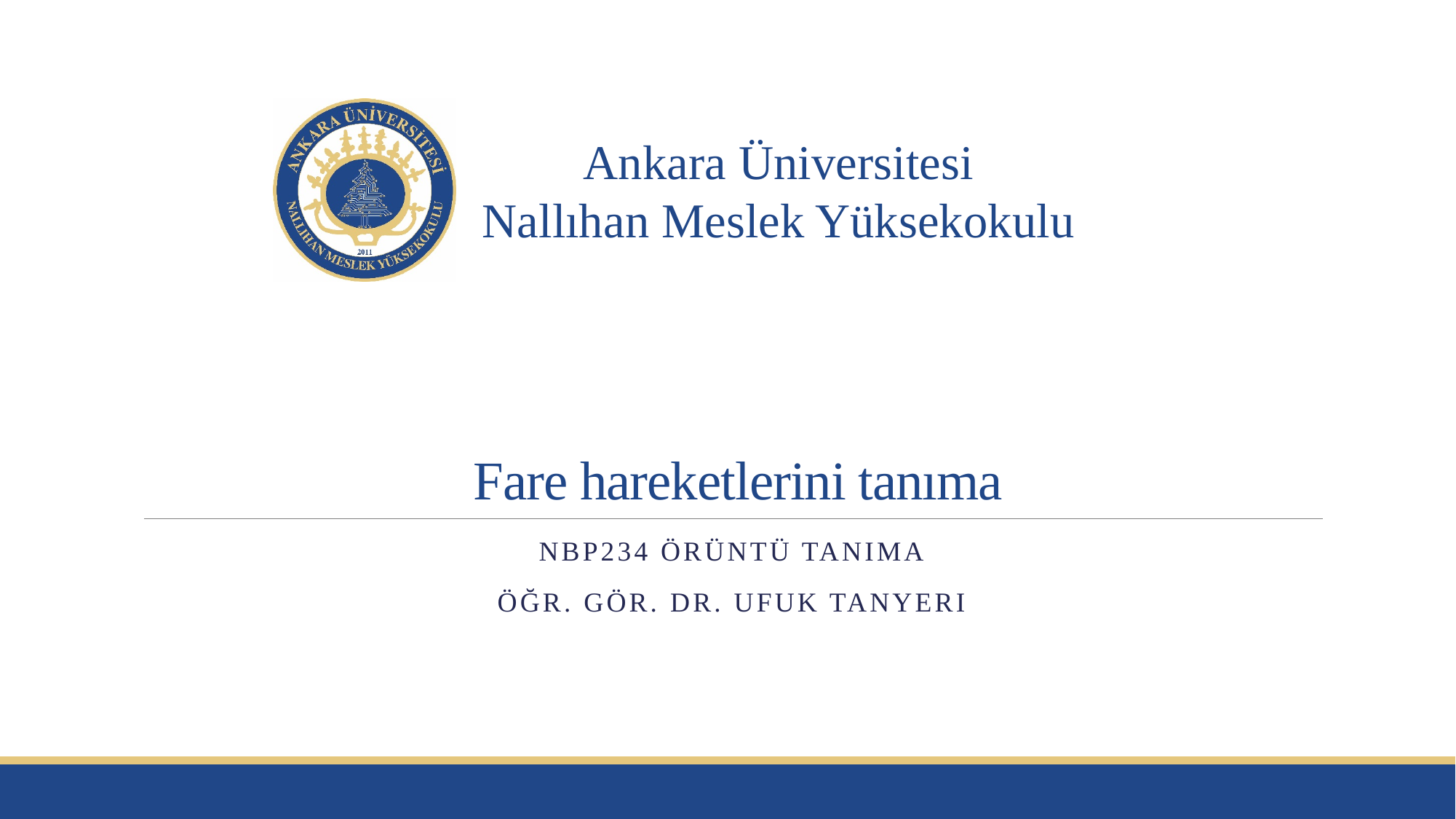

# Fare hareketlerini tanıma
NBP234 Örüntü Tanıma
Öğr. Gör. Dr. Ufuk tanyeri